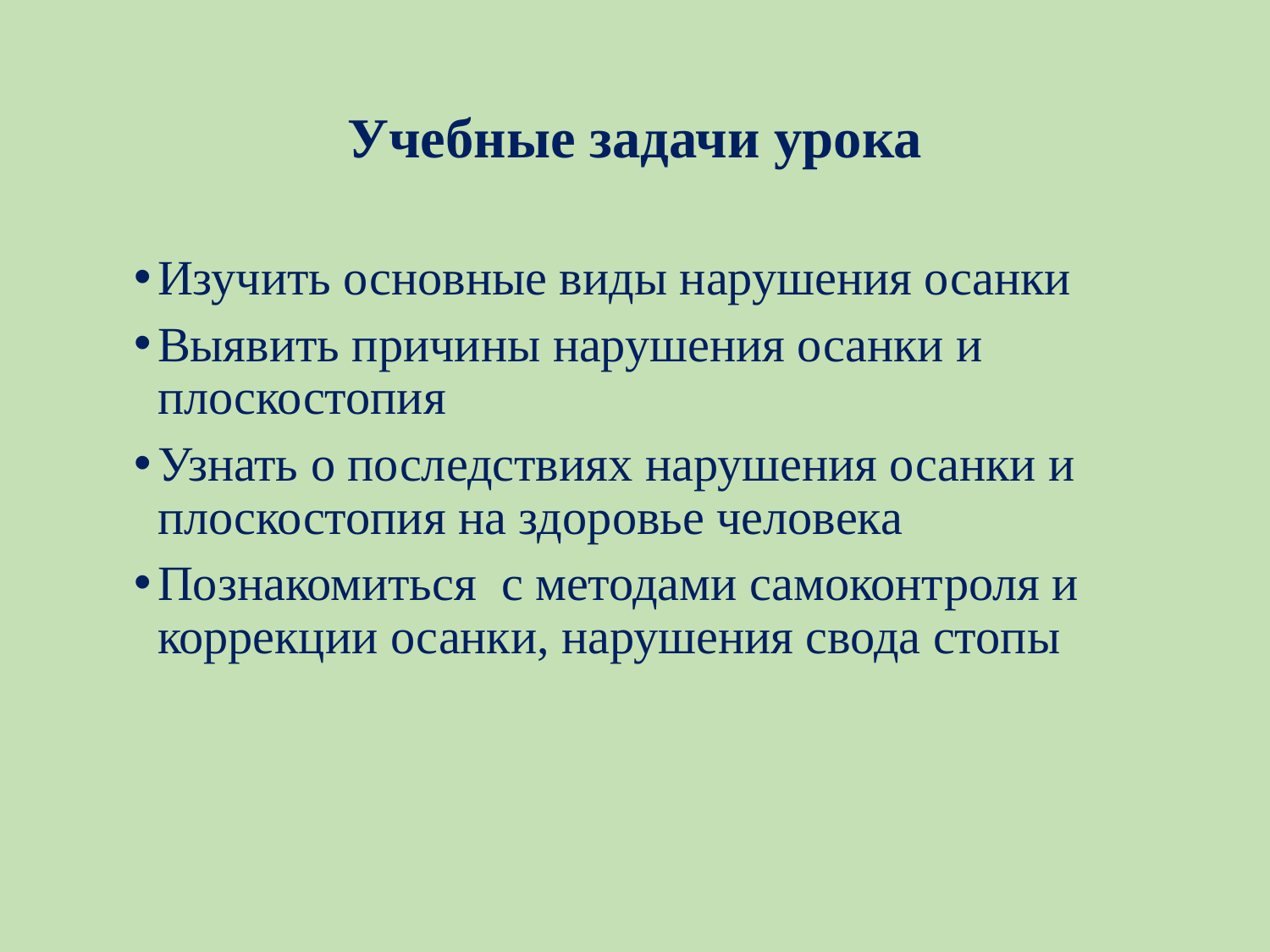

# Учебные задачи урока
Изучить основные виды нарушения осанки
Выявить причины нарушения осанки и плоскостопия
Узнать о последствиях нарушения осанки и плоскостопия на здоровье человека
Познакомиться  с методами самоконтроля и коррекции осанки, нарушения свода стопы